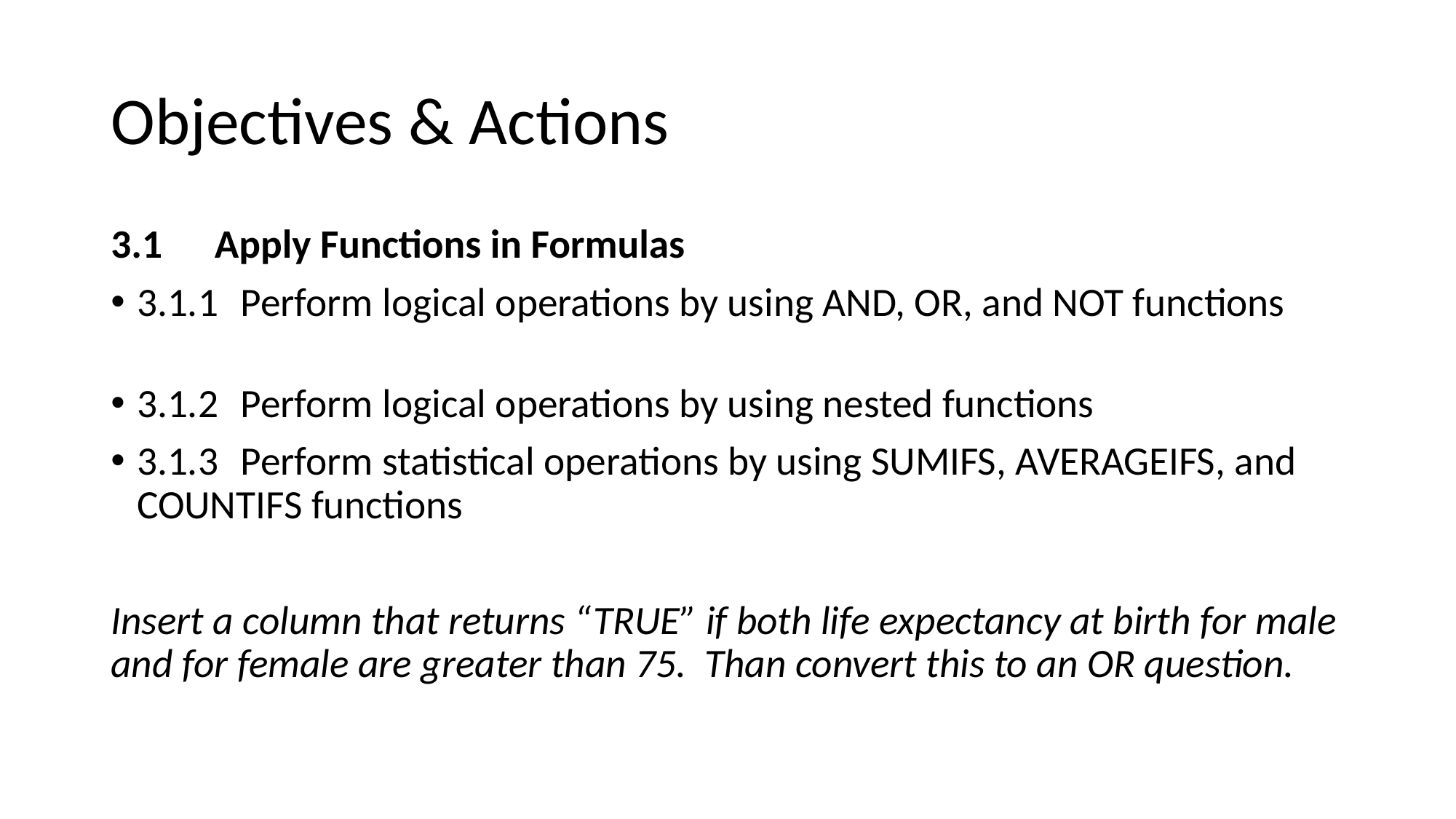

# Objectives & Actions
3.1 	Apply Functions in Formulas
3.1.1 	Perform logical operations by using AND, OR, and NOT functions
3.1.2 	Perform logical operations by using nested functions
3.1.3 	Perform statistical operations by using SUMIFS, AVERAGEIFS, and COUNTIFS functions

Insert a column that returns “TRUE” if both life expectancy at birth for male and for female are greater than 75.  Than convert this to an OR question.